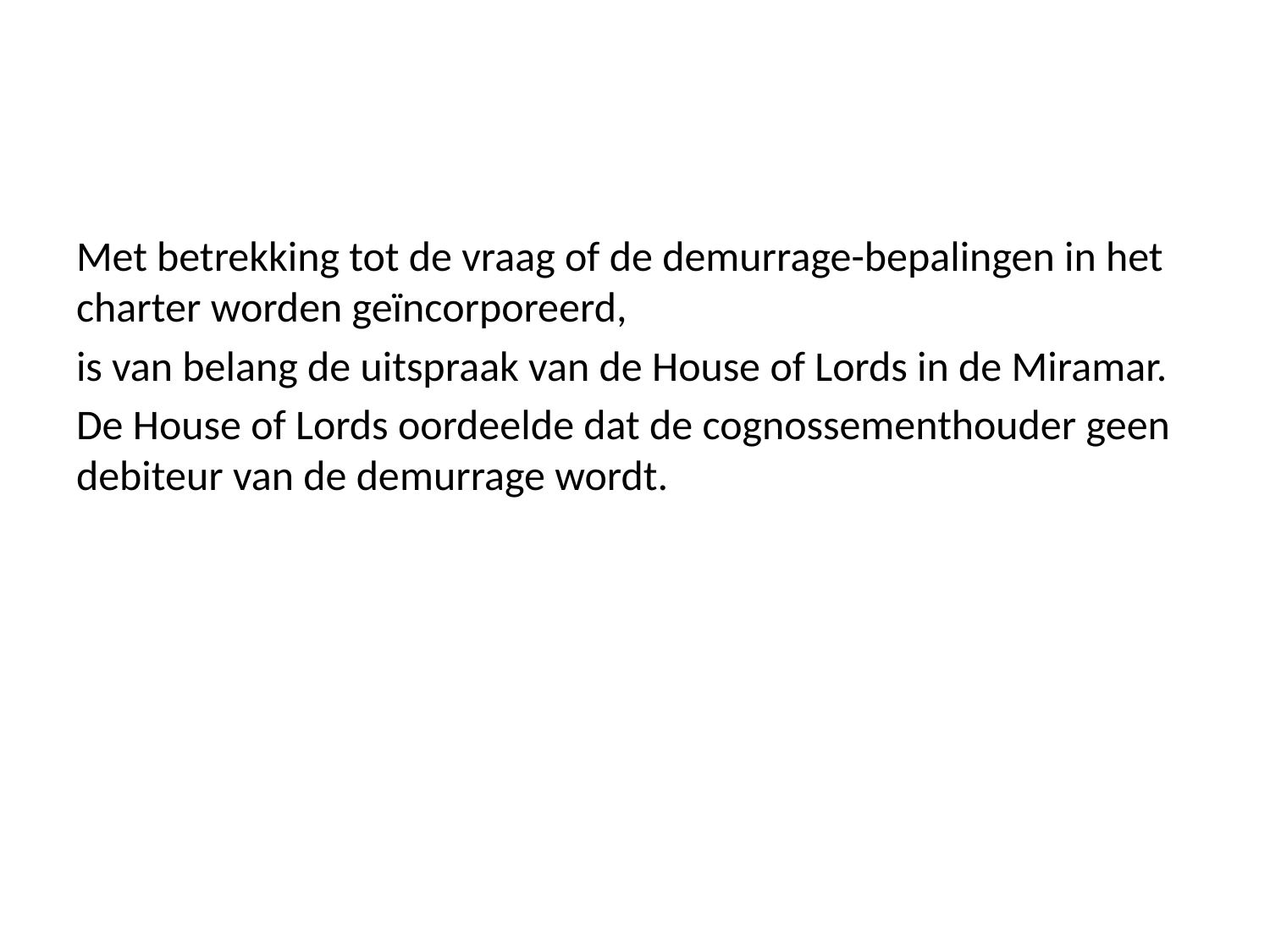

#
Met betrekking tot de vraag of de demurrage-bepalingen in het charter worden geïncorporeerd,
is van belang de uitspraak van de House of Lords in de Miramar.
De House of Lords oordeelde dat de cognossementhouder geen debiteur van de demurrage wordt.